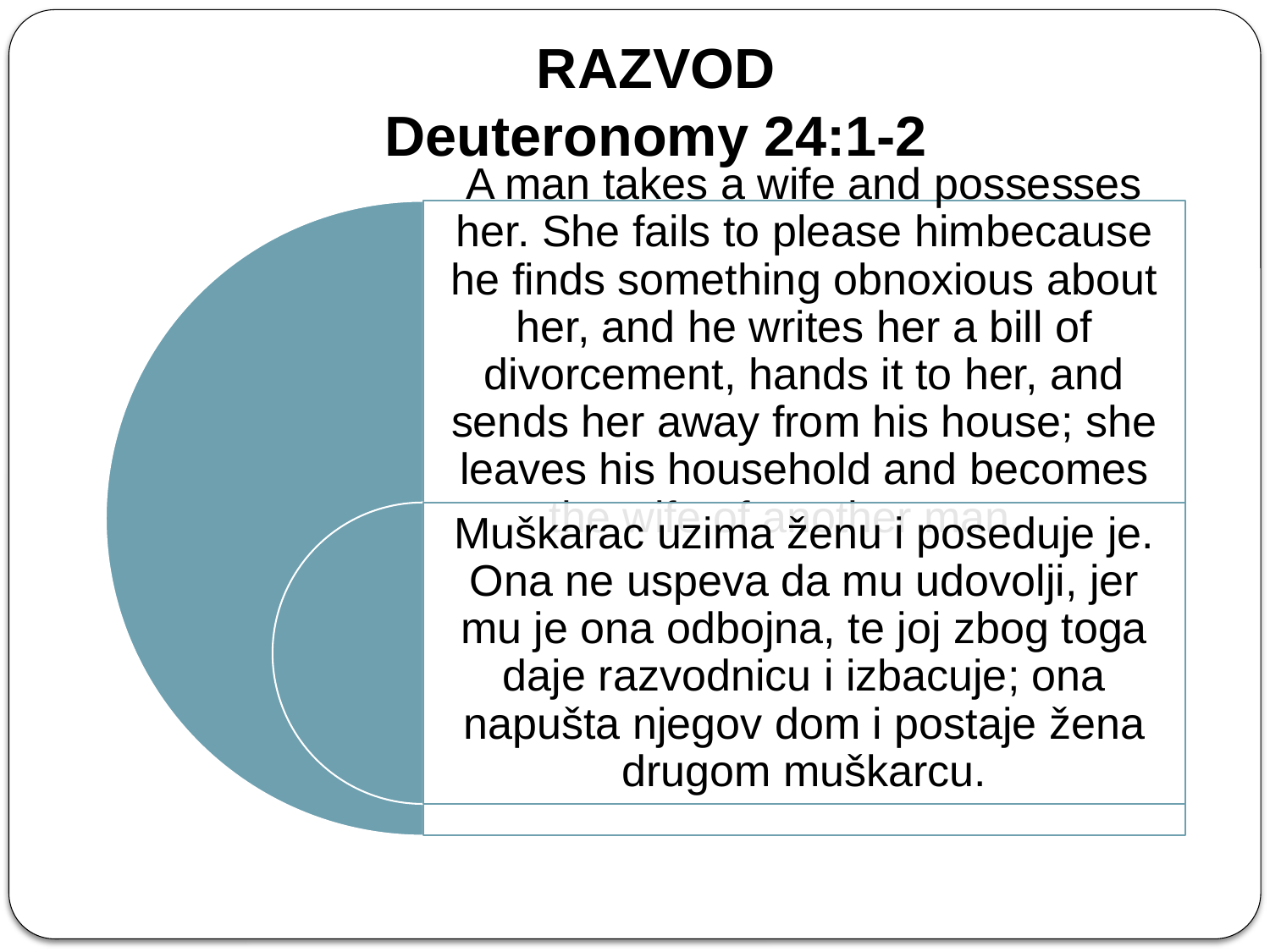

# RAZVOD Deuteronomy 24:1-2
A man takes a wife and possesses her. She fails to please himbecause he finds something obnoxious about her, and he writes her a bill of divorcement, hands it to her, and sends her away from his house; she leaves his household and becomes the wife of another man.
Muškarac uzima ženu i poseduje je. Ona ne uspeva da mu udovolji, jer mu je ona odbojna, te joj zbog toga daje razvodnicu i izbacuje; ona napušta njegov dom i postaje žena drugom muškarcu.